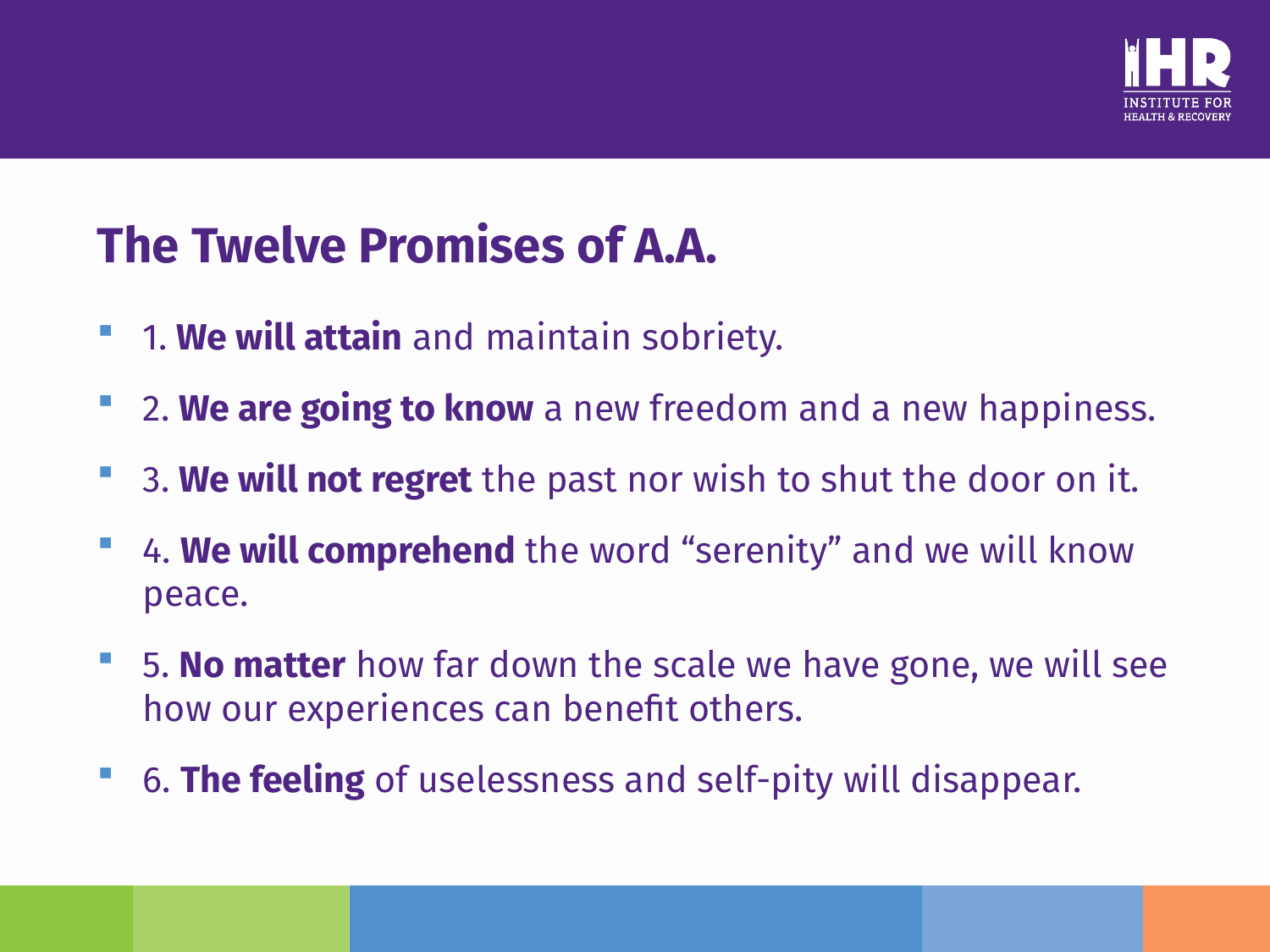

# The Twelve Promises of A.A.
1. We will attain and maintain sobriety.
2. We are going to know a new freedom and a new happiness.
3. We will not regret the past nor wish to shut the door on it.
4. We will comprehend the word “serenity” and we will know peace.
5. No matter how far down the scale we have gone, we will see how our experiences can benefit others.
6. The feeling of uselessness and self-pity will disappear.